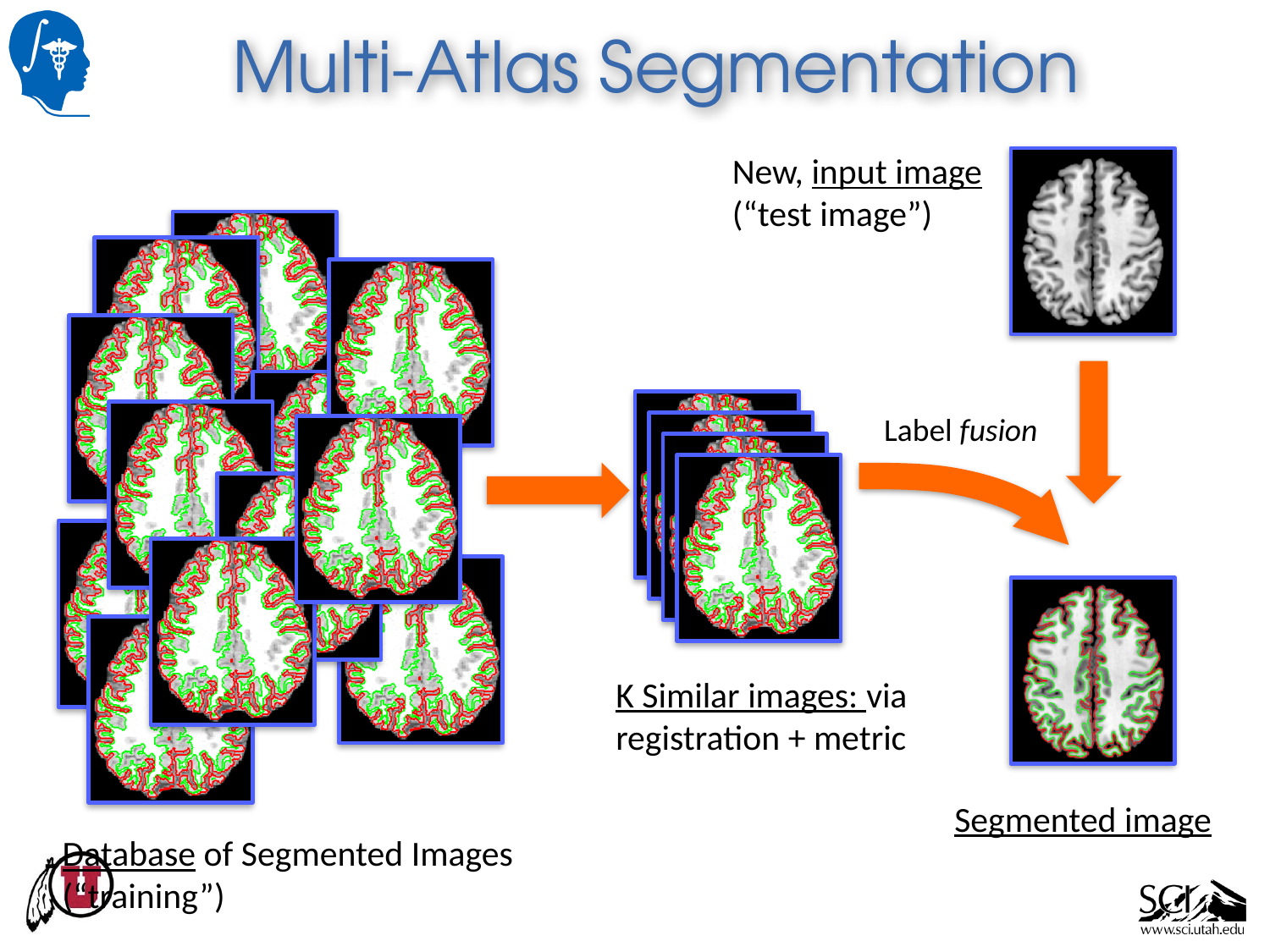

# Multi-Atlas Segmentation
New, input image (“test image”)

Label fusion

Segmented image

K Similar images: via registration + metric
Database of Segmented Images (“training”)